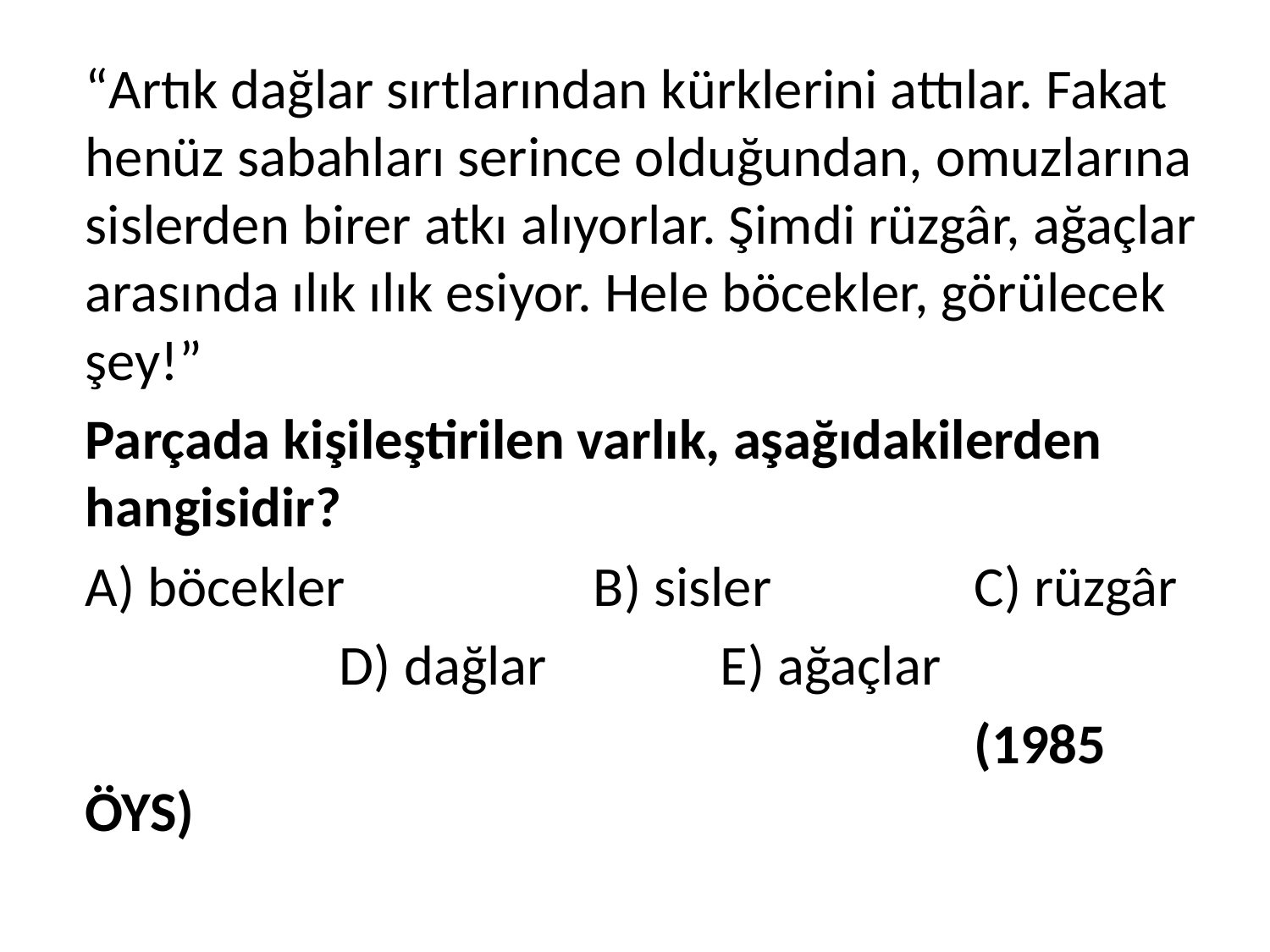

“Artık dağlar sırtlarından kürklerini attılar. Fakat henüz sabahları serince olduğundan, omuzlarına sislerden birer atkı alıyorlar. Şimdi rüzgâr, ağaçlar arasında ılık ılık esiyor. Hele böcekler, görülecek şey!”
	Parçada kişileştirilen varlık, aşağıdakilerden hangisidir?
	A) böcekler		B) sisler		C) rüzgâr
			D) dağlar		E) ağaçlar
								(1985 ÖYS)